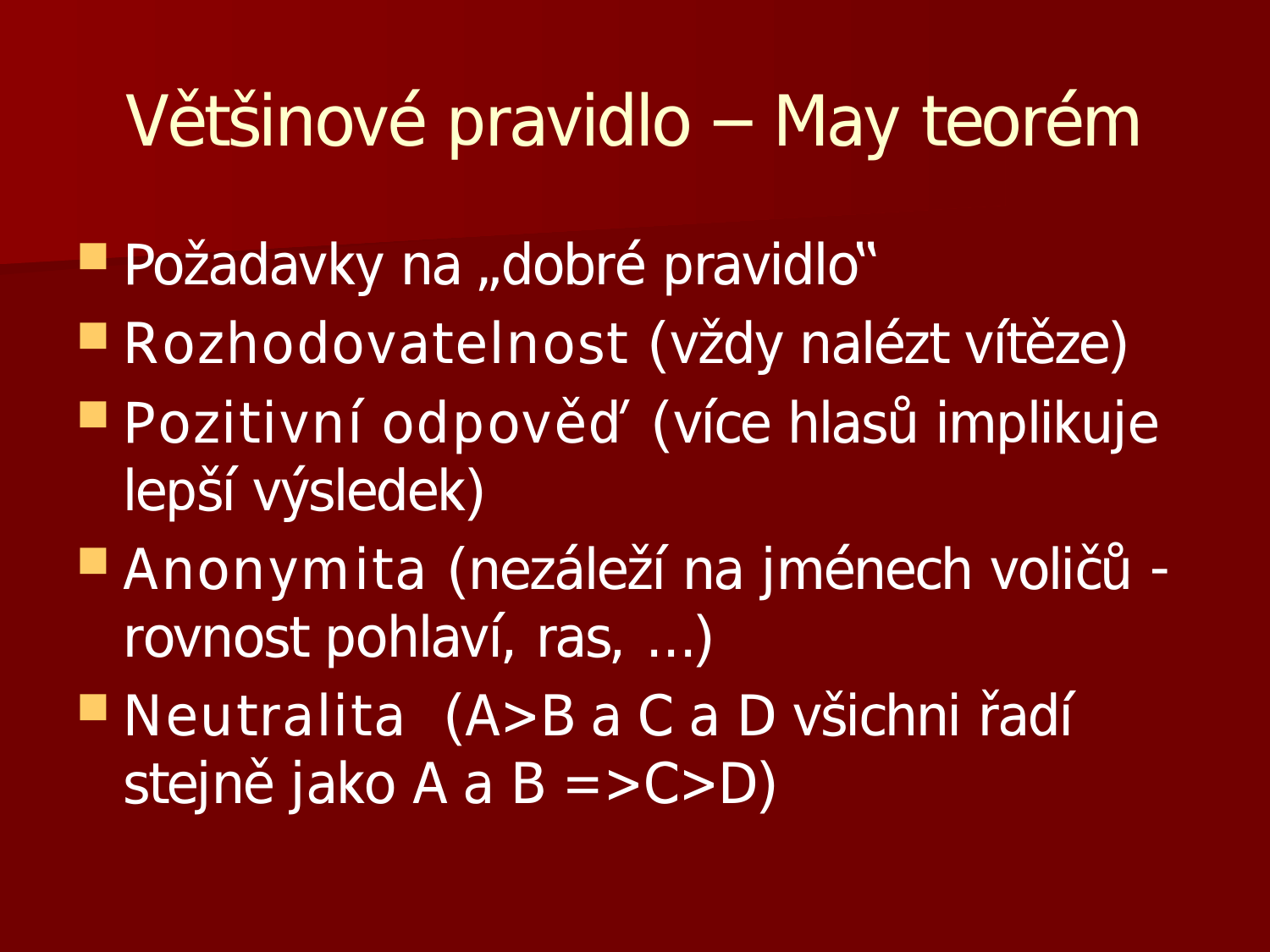

# Většinové pravidlo – May teorém
Požadavky na „dobré pravidlo“
Rozhodovatelnost (vždy nalézt vítěze)
Pozitivní odpověď (více hlasů implikuje lepší výsledek)
Anonymita (nezáleží na jménech voličů -rovnost pohlaví, ras, ...)
Neutralita  (A>B a C a D všichni řadí stejně jako A a B =>C>D)